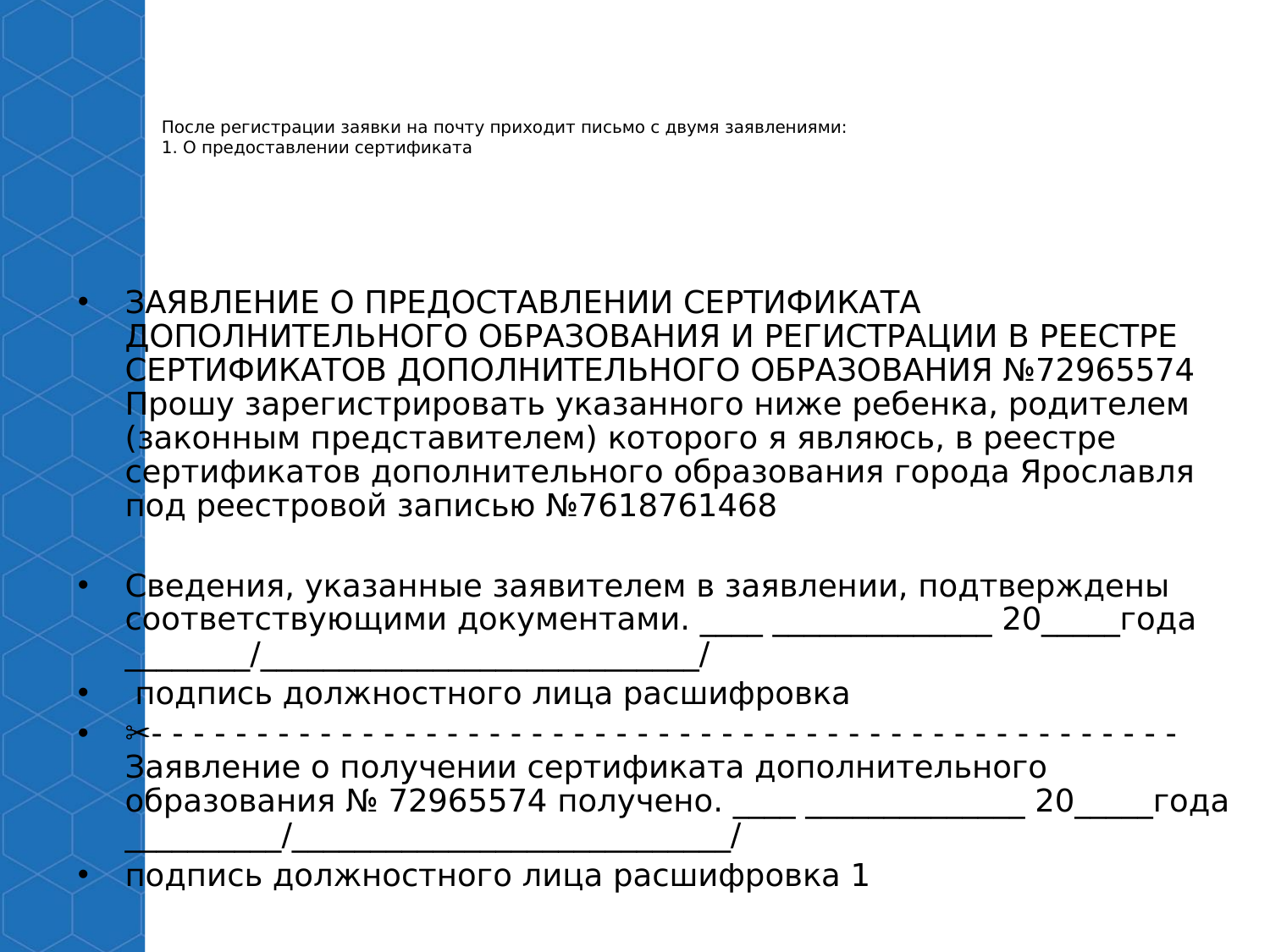

# После регистрации заявки на почту приходит письмо с двумя заявлениями: 1. О предоставлении сертификата
ЗАЯВЛЕНИЕ О ПРЕДОСТАВЛЕНИИ СЕРТИФИКАТА ДОПОЛНИТЕЛЬНОГО ОБРАЗОВАНИЯ И РЕГИСТРАЦИИ В РЕЕСТРЕ СЕРТИФИКАТОВ ДОПОЛНИТЕЛЬНОГО ОБРАЗОВАНИЯ №72965574 Прошу зарегистрировать указанного ниже ребенка, родителем (законным представителем) которого я являюсь, в реестре сертификатов дополнительного образования города Ярославля под реестровой записью №7618761468

Сведения, указанные заявителем в заявлении, подтверждены соответствующими документами. ____ ______________ 20_____года ________/____________________________/
 подпись должностного лица расшифровка
✂- - - - - - - - - - - - - - - - - - - - - - - - - - - - - - - - - - - - - - - - - - - - - - - - - Заявление о получении сертификата дополнительного образования № 72965574 получено. ____ ______________ 20_____года __________/____________________________/
подпись должностного лица расшифровка 1